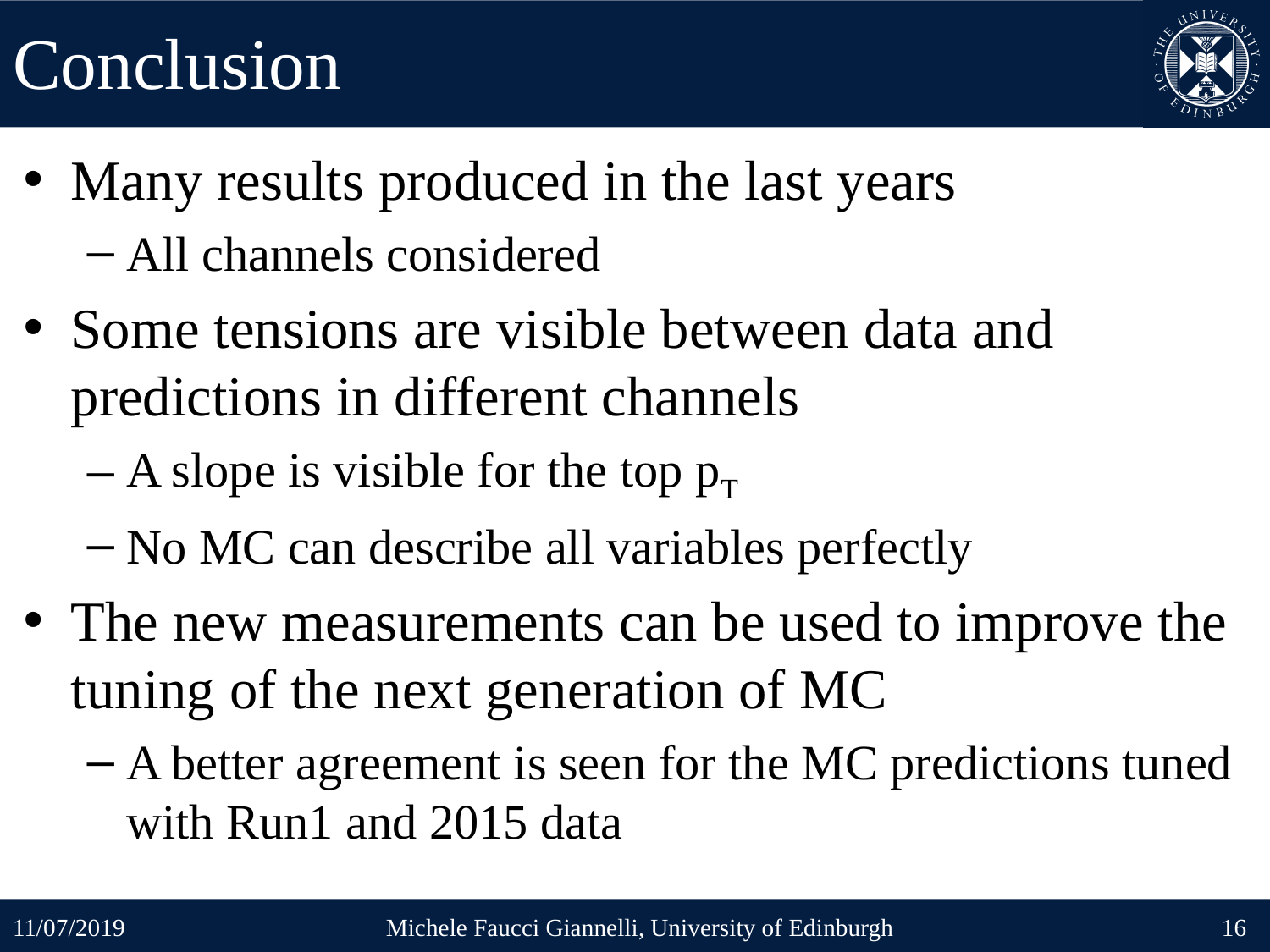

# Conclusion
Many results produced in the last years
All channels considered
Some tensions are visible between data and predictions in different channels
A slope is visible for the top pT
No MC can describe all variables perfectly
The new measurements can be used to improve the tuning of the next generation of MC
A better agreement is seen for the MC predictions tuned with Run1 and 2015 data
11/07/2019
Michele Faucci Giannelli, University of Edinburgh
16